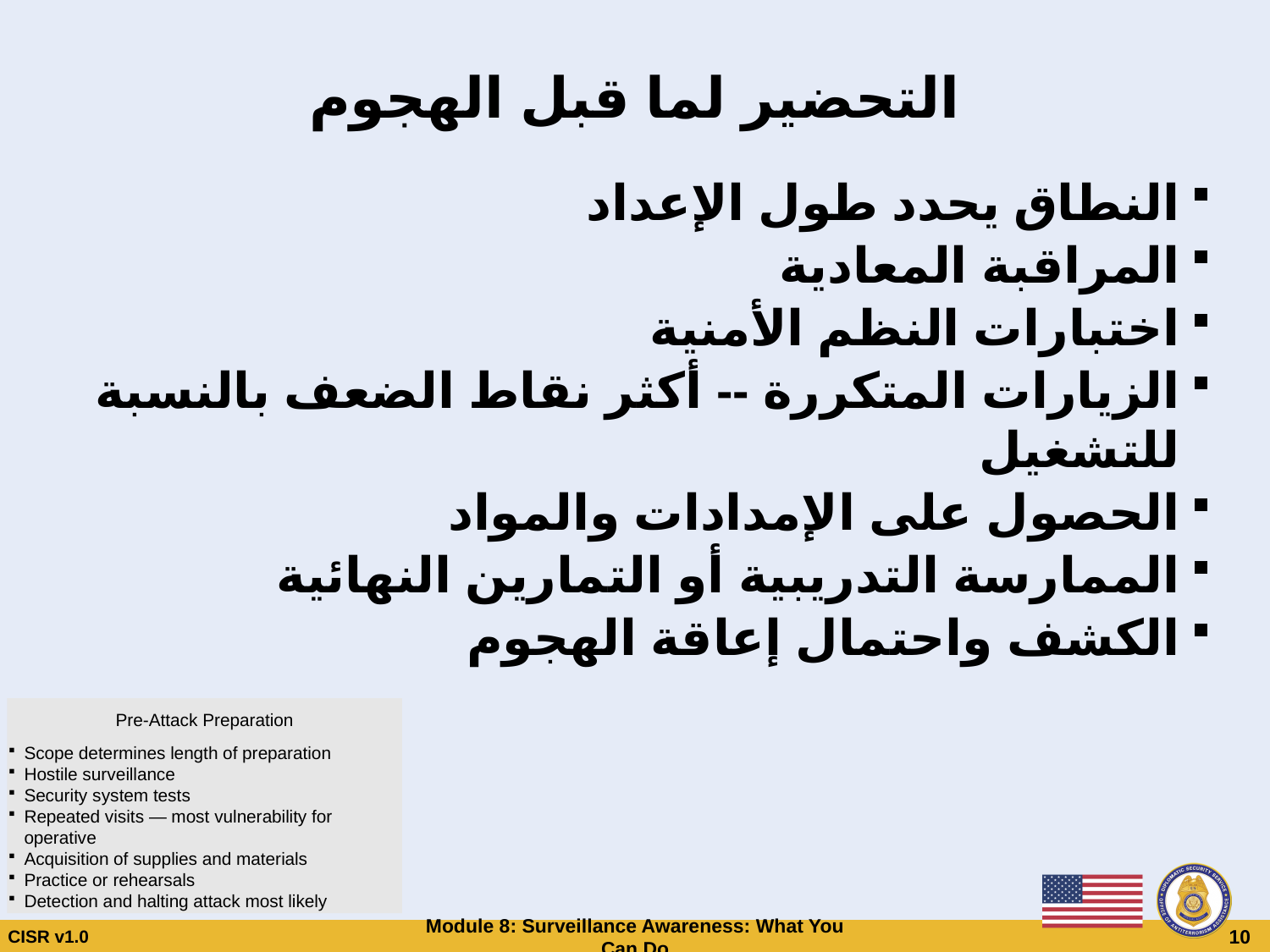

# التحضير لما قبل الهجوم
النطاق يحدد طول الإعداد
المراقبة المعادية
اختبارات النظم الأمنية
الزيارات المتكررة -- أكثر نقاط الضعف بالنسبة للتشغيل
الحصول على الإمدادات والمواد
الممارسة التدريبية أو التمارين النهائية
الكشف واحتمال إعاقة الهجوم
Pre-Attack Preparation
Scope determines length of preparation
Hostile surveillance
Security system tests
Repeated visits — most vulnerability for operative
Acquisition of supplies and materials
Practice or rehearsals
Detection and halting attack most likely
CISR v1.0
 10
Module 8: Surveillance Awareness: What You Can Do